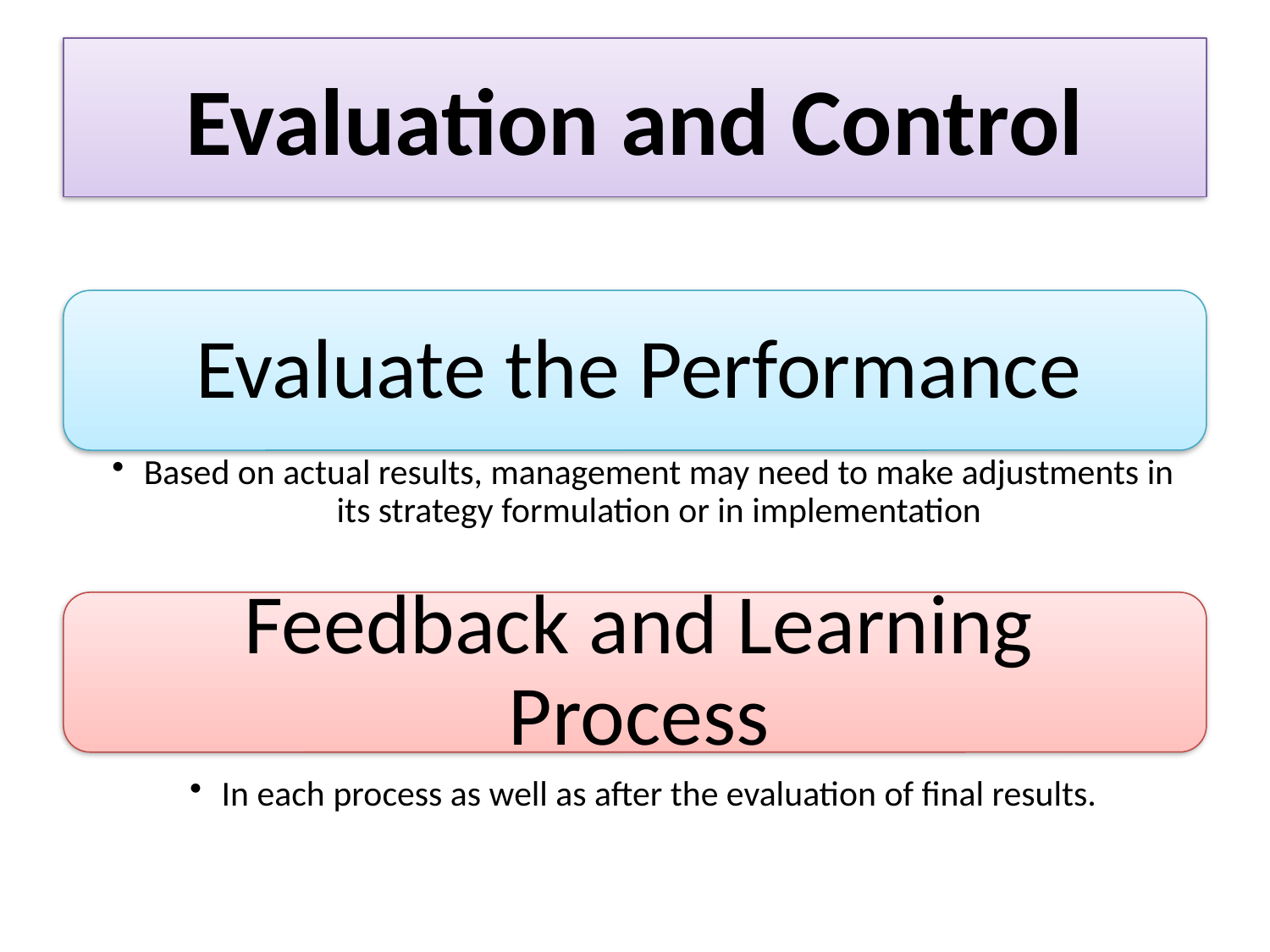

# Evaluation and Control
Evaluate the Performance
Based on actual results, management may need to make adjustments in its strategy formulation or in implementation
Feedback and Learning Process
In each process as well as after the evaluation of final results.